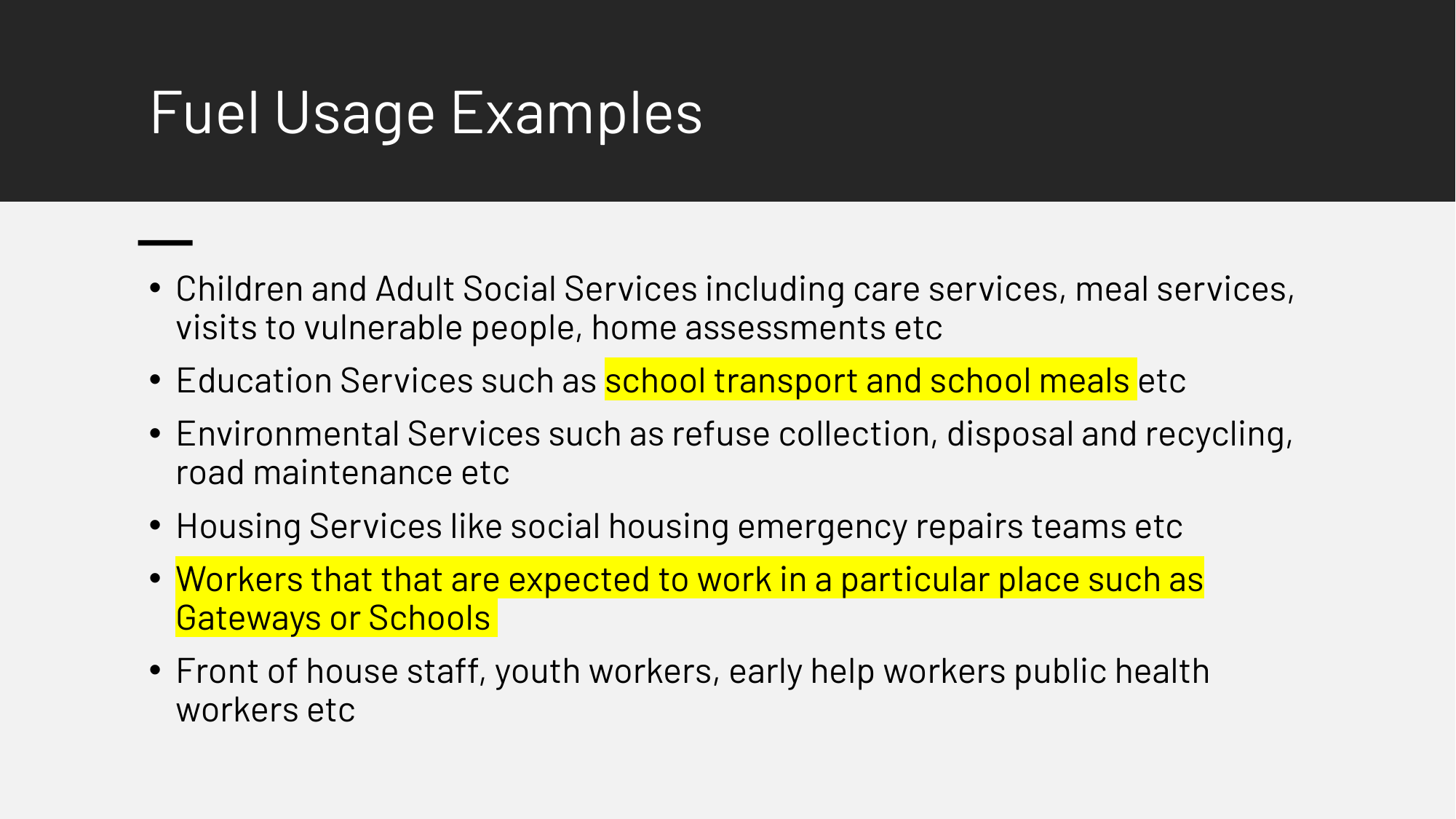

# Fuel Usage Examples

Children and Adult Social Services including care services, meal services, visits to vulnerable people, home assessments etc
Education Services such as school transport and school meals etc
Environmental Services such as refuse collection, disposal and recycling, road maintenance etc
Housing Services like social housing emergency repairs teams etc
Workers that that are expected to work in a particular place such as Gateways or Schools
Front of house staff, youth workers, early help workers public health workers etc